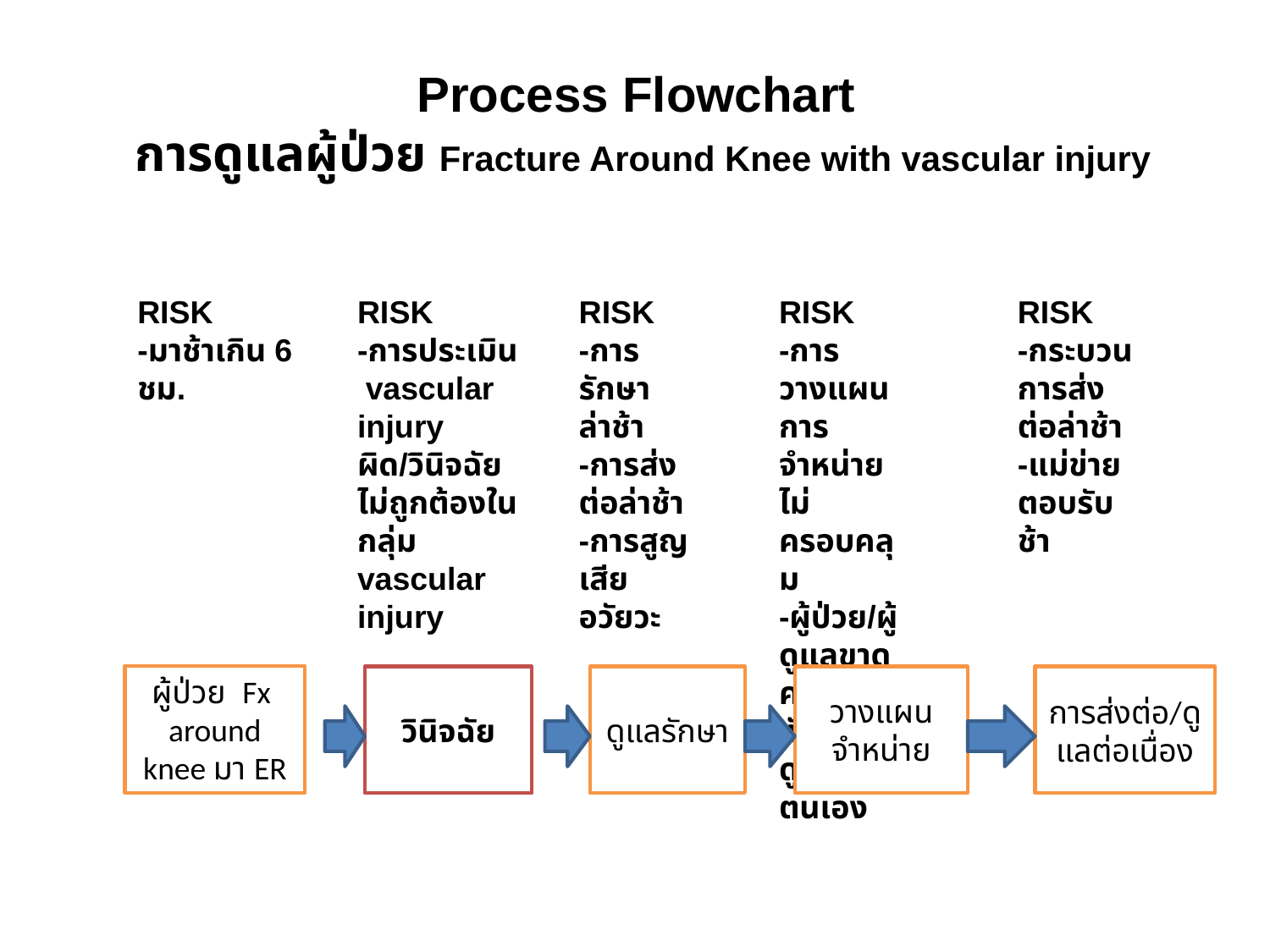

Process Flowchart
การดูแลผู้ป่วย Fracture Around Knee with vascular injury
RISK
-กระบวนการส่งต่อล่าช้า
-แม่ข่ายตอบรับช้า
RISK
-มาช้าเกิน 6 ชม.
RISK
-การประเมิน  vascular injury ผิด/วินิจฉัยไม่ถูกต้องในกลุ่ม vascular injury

RISK
-การรักษาล่าช้า
-การส่งต่อล่าช้า
-การสูญเสียอวัยวะ
RISK
-การวางแผนการจำหน่ายไม่ครอบคลุม
-ผู้ป่วย/ผู้ดูแลขาดความรู้ทักษะการดูแลตนเอง
ผู้ป่วย  Fx  around knee มา ER
วินิจฉัย
ดูแลรักษา
วางแผนจำหน่าย
การส่งต่อ/ดู
แลต่อเนื่อง